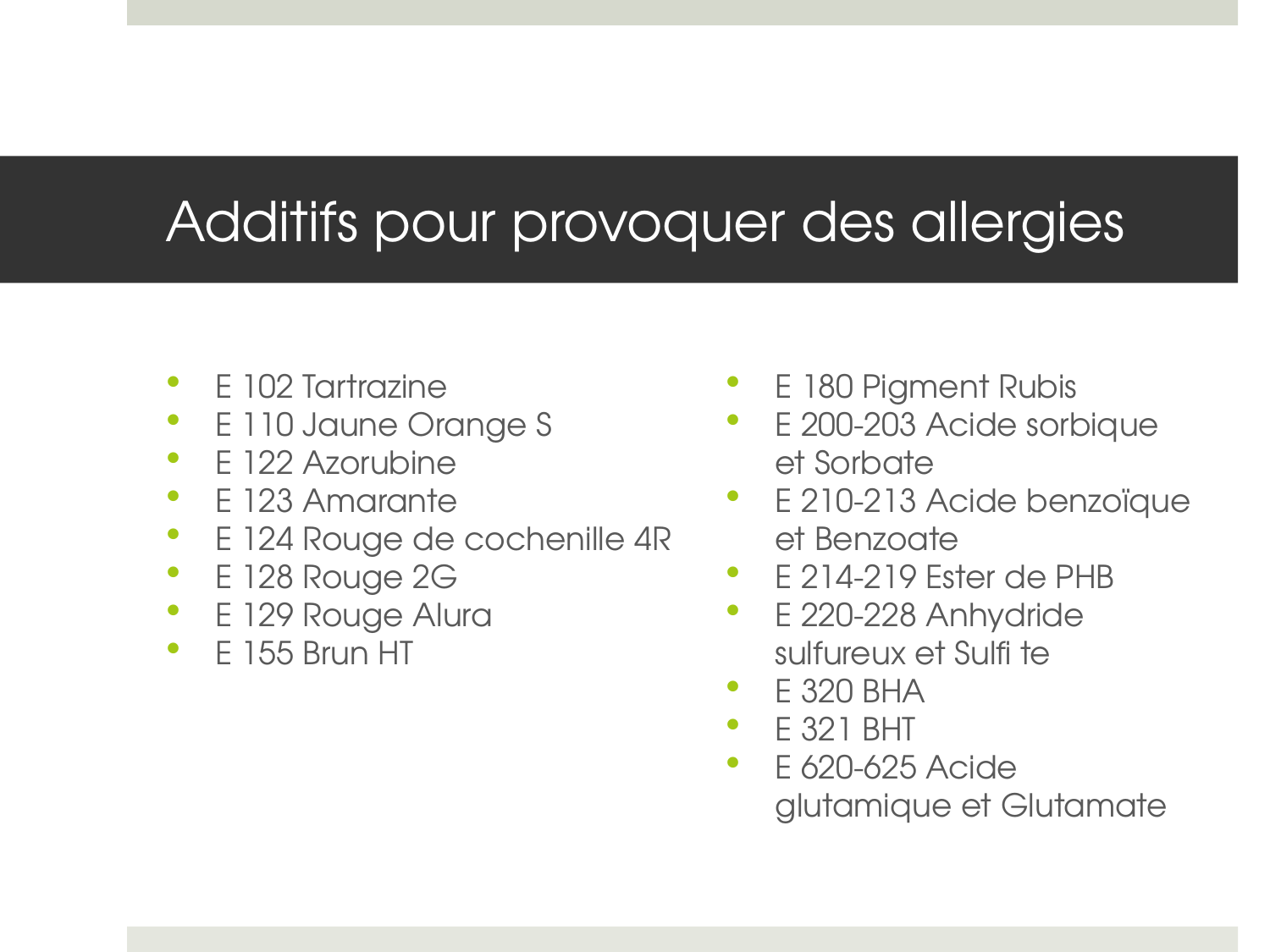

# Additifs pour provoquer des allergies
E 102 Tartrazine
E 110 Jaune Orange S
E 122 Azorubine
E 123 Amarante
E 124 Rouge de cochenille 4R
E 128 Rouge 2G
E 129 Rouge Alura
E 155 Brun HT
E 180 Pigment Rubis
E 200-203 Acide sorbique et Sorbate
E 210-213 Acide benzoïque et Benzoate
E 214-219 Ester de PHB
E 220-228 Anhydride sulfureux et Sulfi te
E 320 BHA
E 321 BHT
E 620-625 Acide glutamique et Glutamate